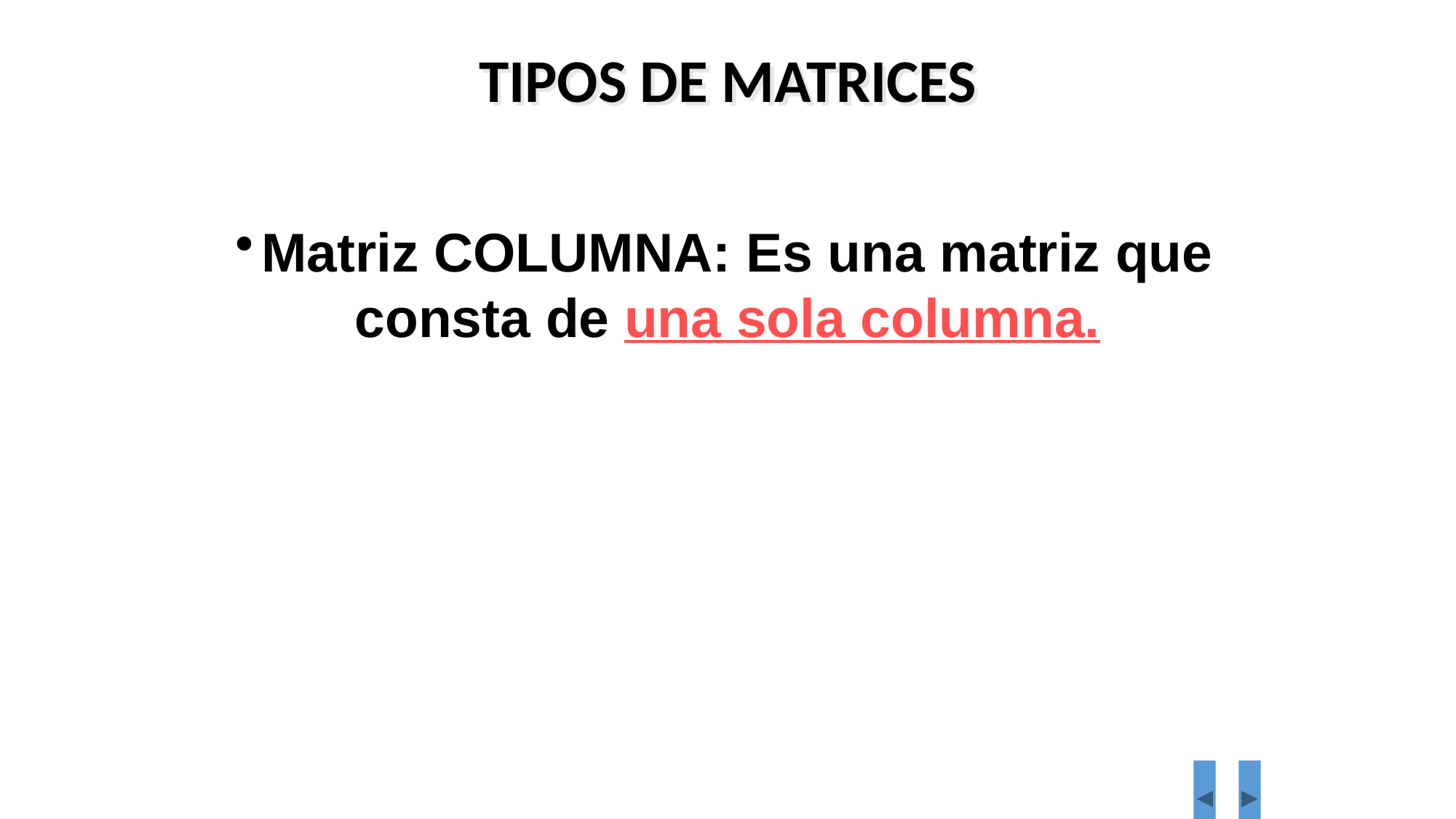

TIPOS DE MATRICES
Matriz COLUMNA: Es una matriz que consta de una sola columna.